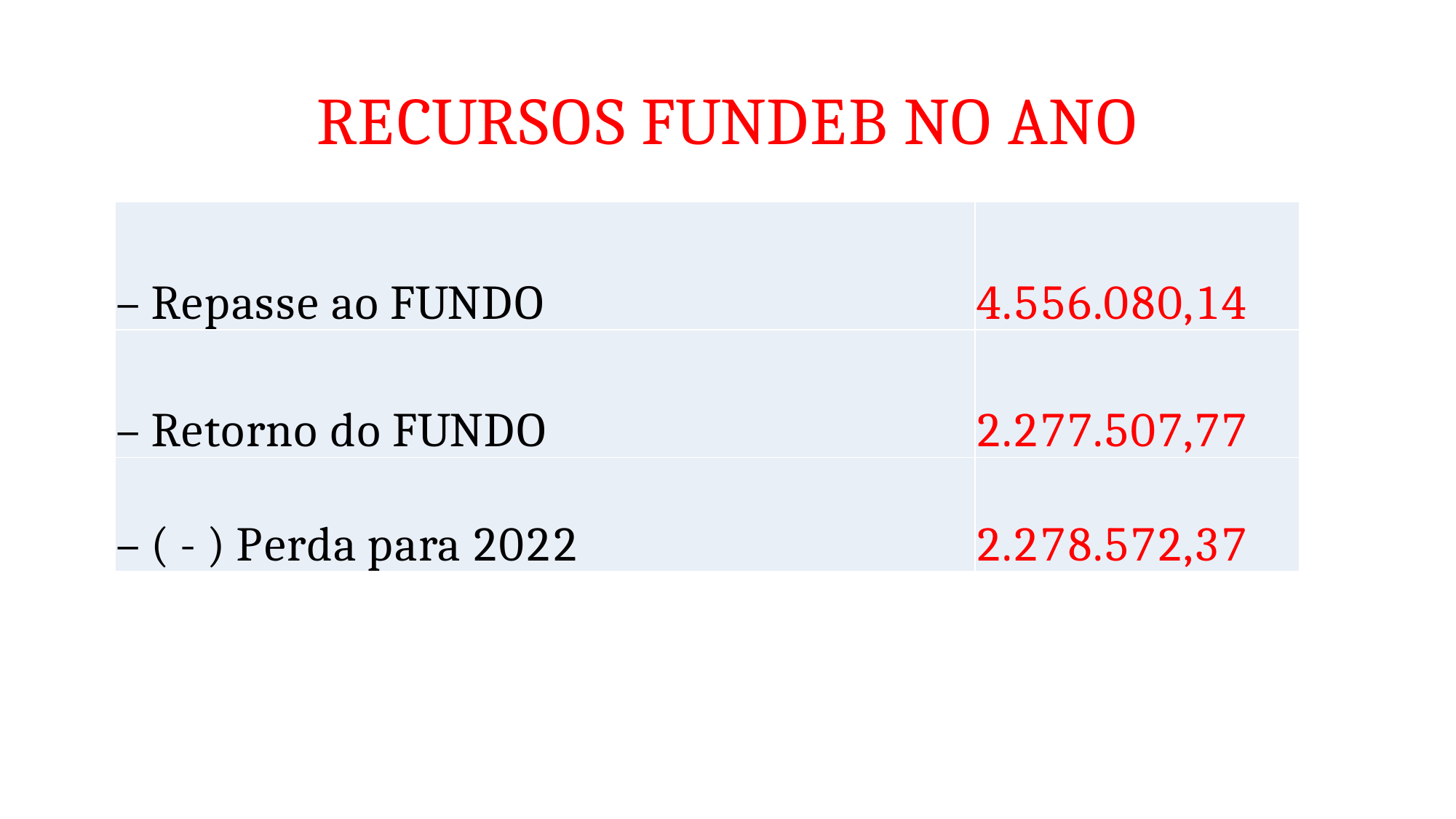

# RECURSOS FUNDEB NO ANO
| – Repasse ao FUNDO | 4.556.080,14 |
| --- | --- |
| – Retorno do FUNDO | 2.277.507,77 |
| – ( - ) Perda para 2022 | 2.278.572,37 |